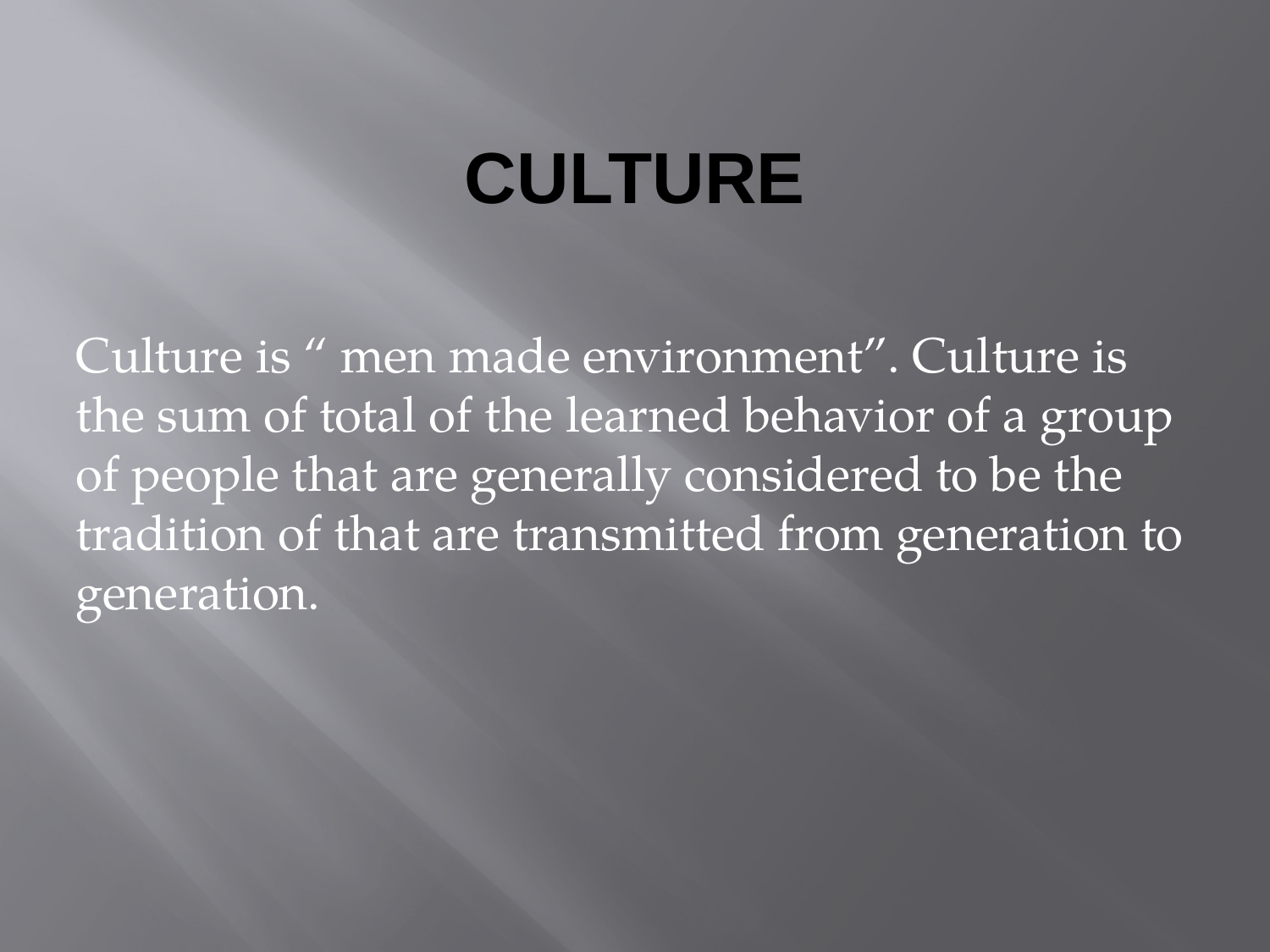

# CULTURE
Culture is “ men made environment”. Culture is the sum of total of the learned behavior of a group of people that are generally considered to be the tradition of that are transmitted from generation to generation.